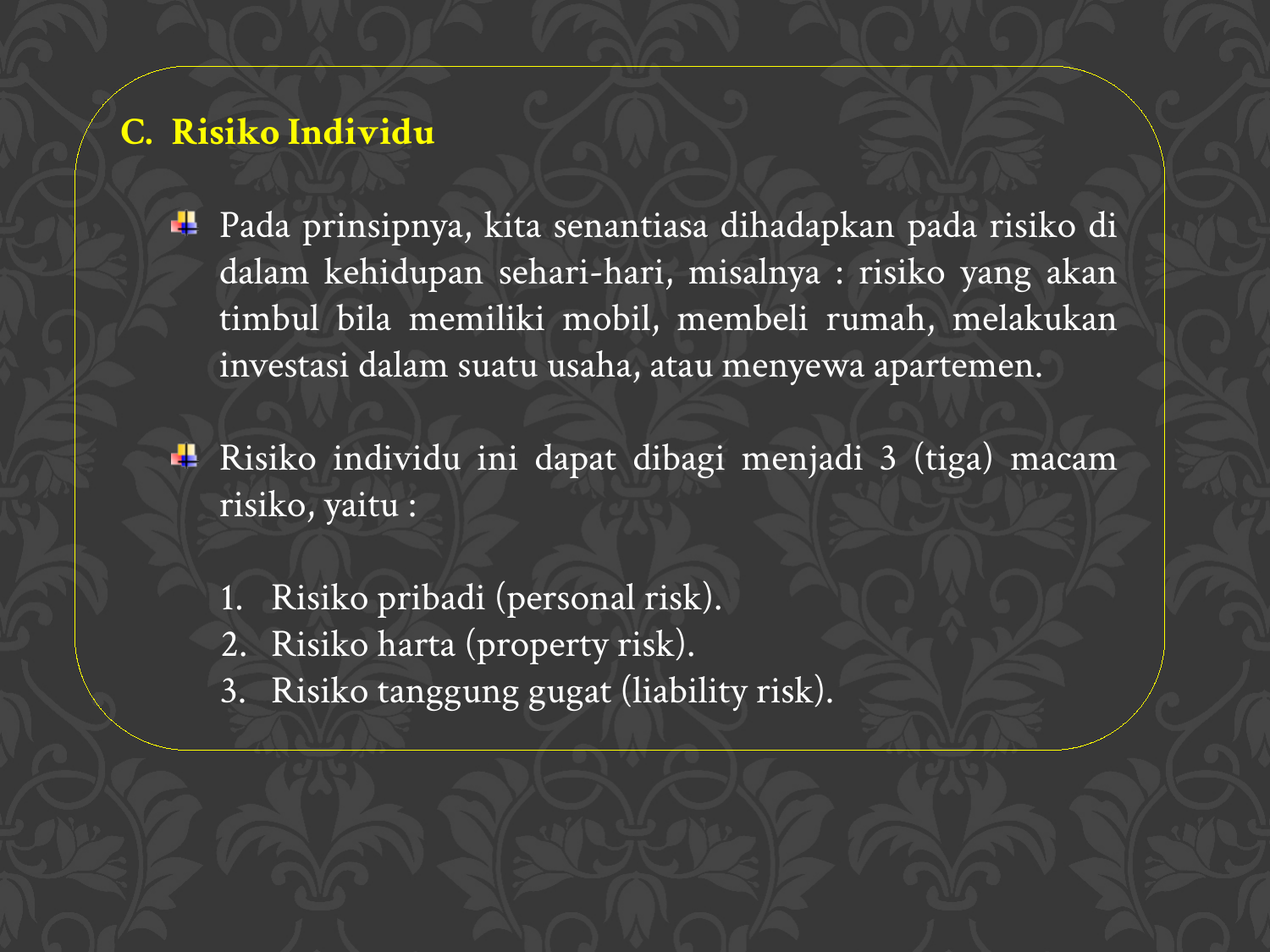

C. 	Risiko Individu

Pada prinsipnya, kita senantiasa dihadapkan pada risiko di dalam kehidupan sehari-hari, misalnya : risiko yang akan timbul bila memiliki mobil, membeli rumah, melakukan investasi dalam suatu usaha, atau menyewa apartemen.

Risiko individu ini dapat dibagi menjadi 3 (tiga) macam risiko, yaitu :

Risiko pribadi (personal risk).
Risiko harta (property risk).
Risiko tanggung gugat (liability risk).